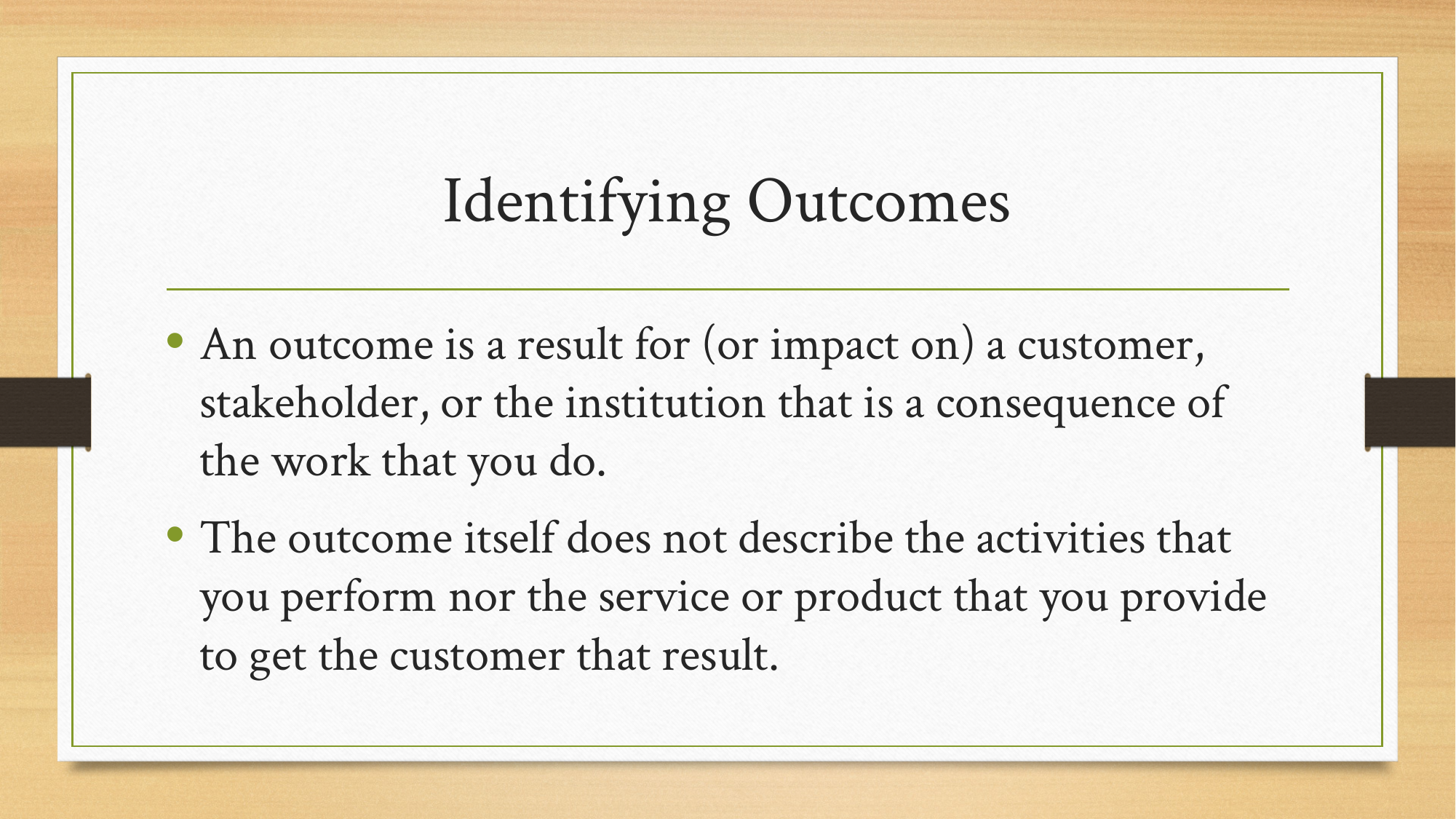

# Identifying Outcomes
An outcome is a result for (or impact on) a customer, stakeholder, or the institution that is a consequence of the work that you do.
The outcome itself does not describe the activities that you perform nor the service or product that you provide to get the customer that result.